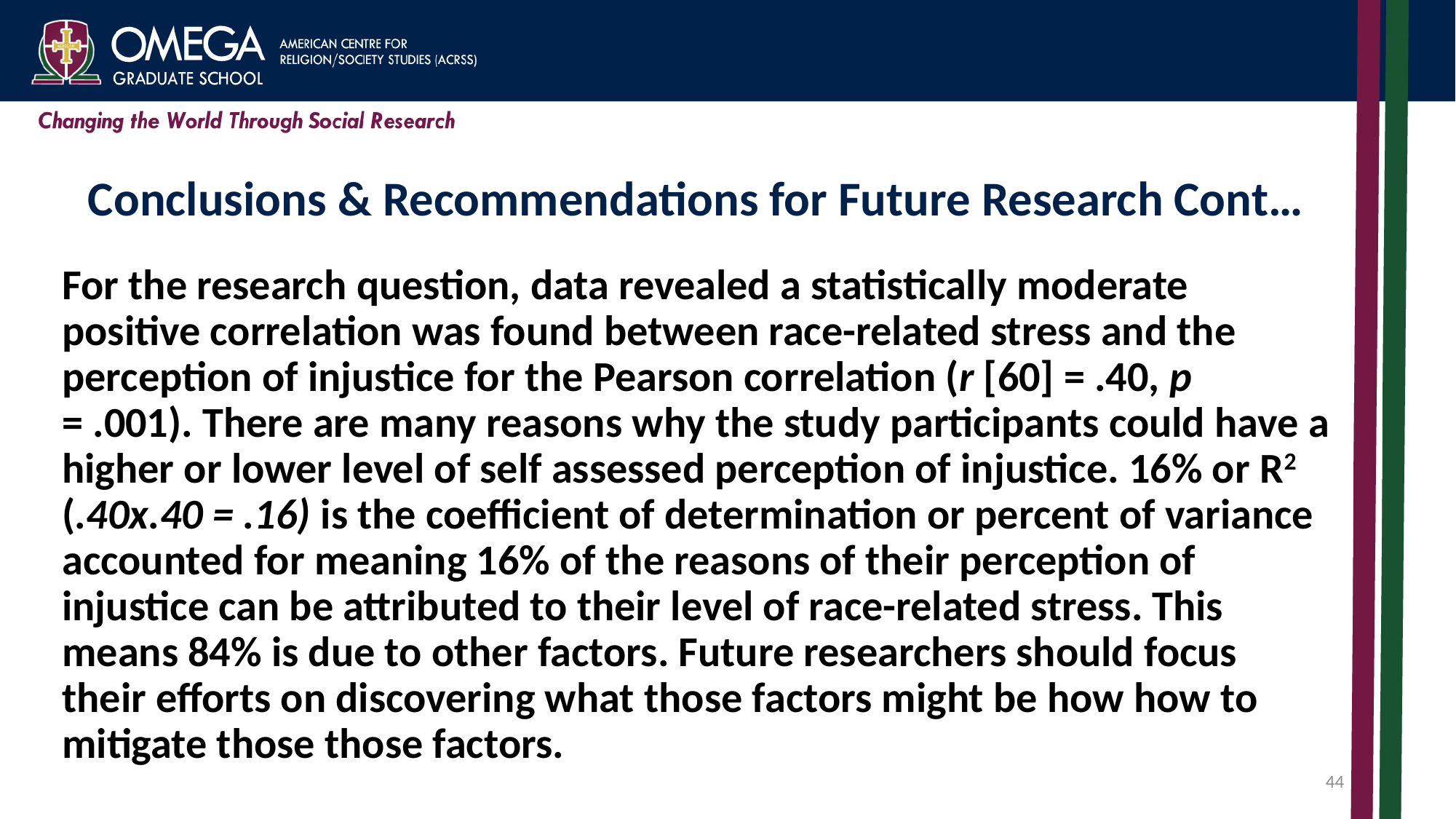

# Conclusions & Recommendations for Future Research Cont…
For the research question, data revealed a statistically moderate positive correlation was found between race-related stress and the perception of injustice for the Pearson correlation (r [60] = .40, p = .001). There are many reasons why the study participants could have a higher or lower level of self assessed perception of injustice. 16% or R2 (.40x.40 = .16) is the coefficient of determination or percent of variance accounted for meaning 16% of the reasons of their perception of injustice can be attributed to their level of race-related stress. This means 84% is due to other factors. Future researchers should focus their efforts on discovering what those factors might be how how to mitigate those those factors.
44